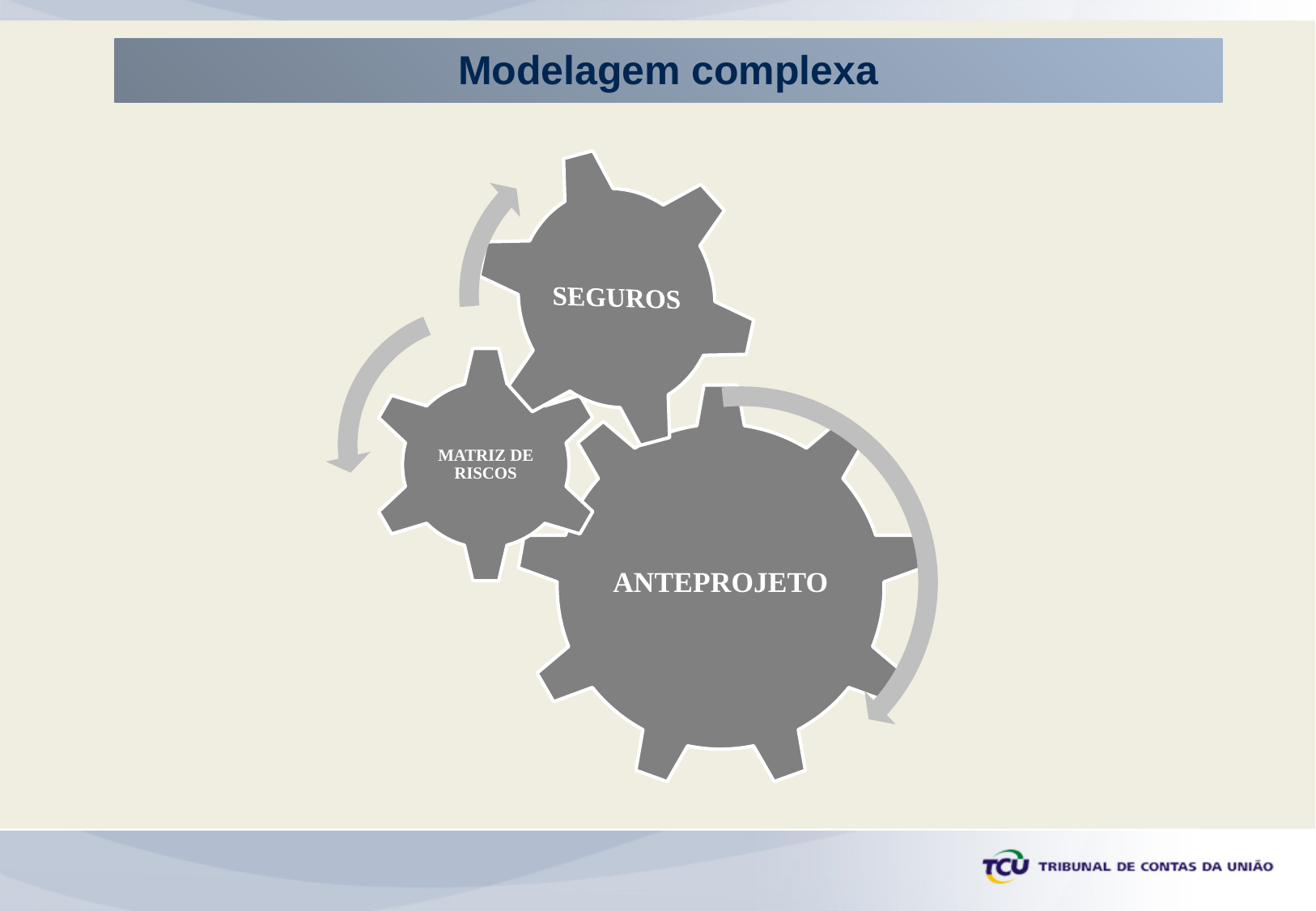

Modelagem complexa
ANTEPROJETO
MATRIZ DE RISCOS
SEGUROS